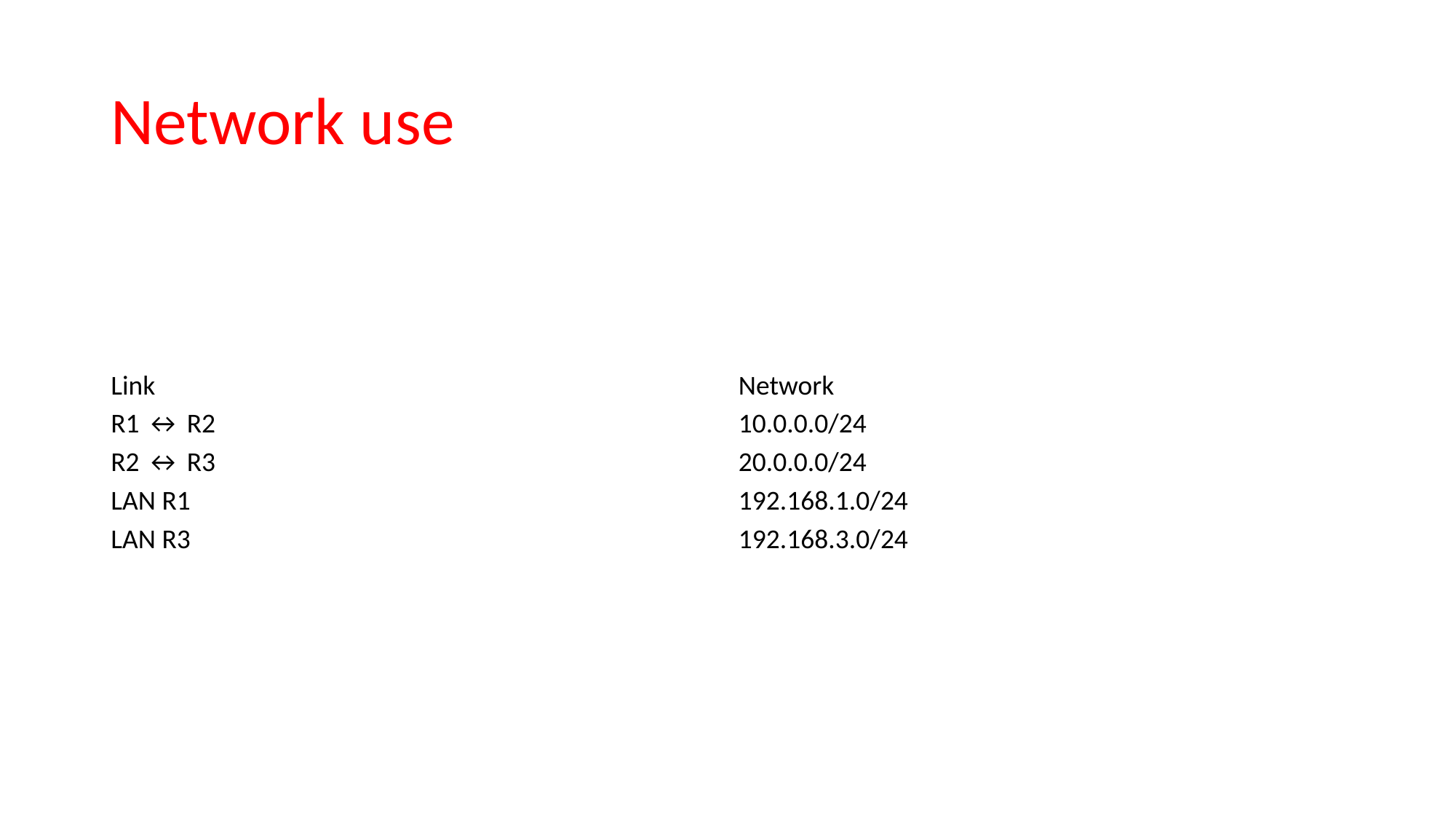

# Network use
| Link | Network |
| --- | --- |
| R1 ↔ R2 | 10.0.0.0/24 |
| R2 ↔ R3 | 20.0.0.0/24 |
| LAN R1 | 192.168.1.0/24 |
| LAN R3 | 192.168.3.0/24 |